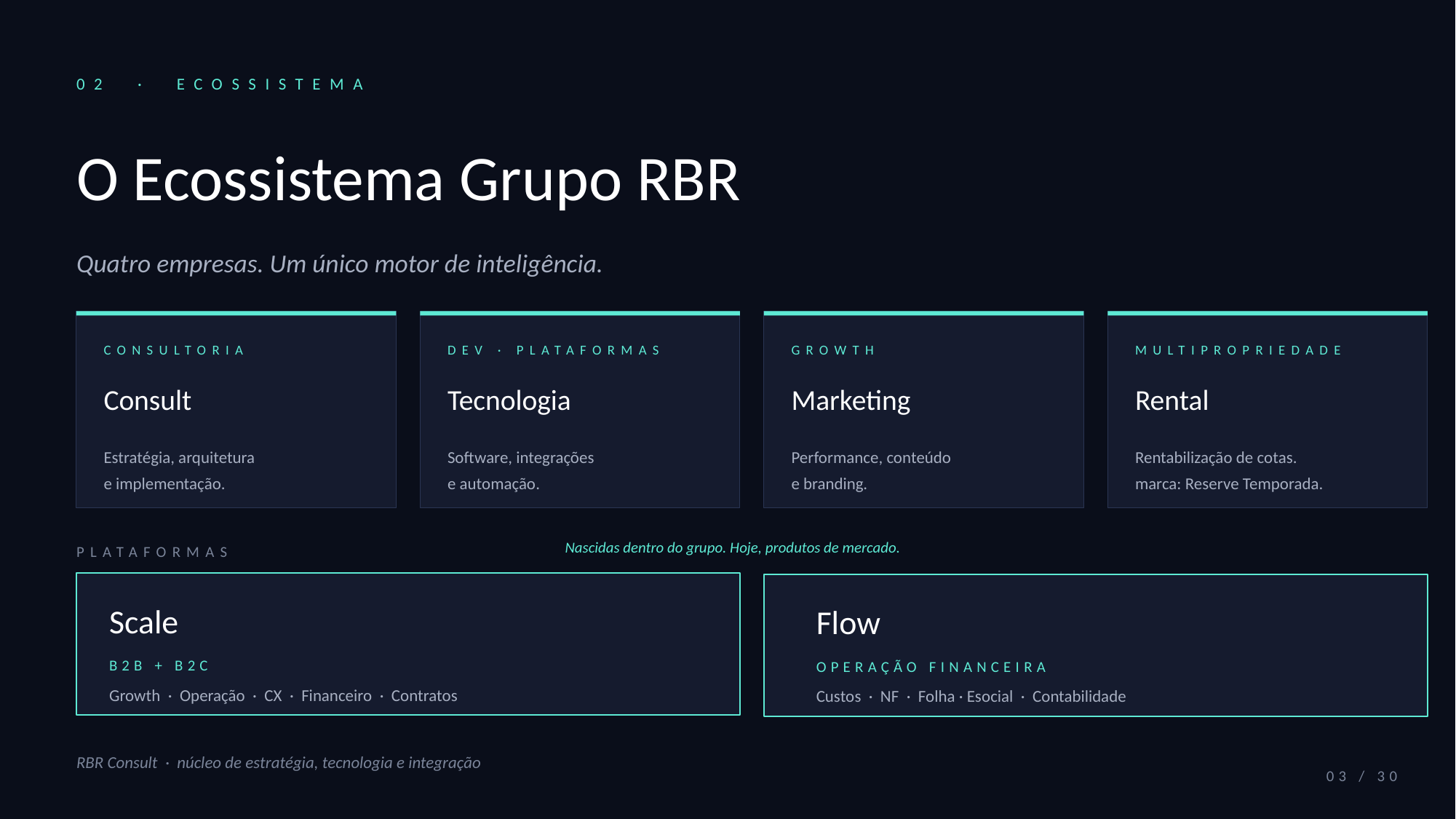

02  ·  ECOSSISTEMA
O Ecossistema Grupo RBR
Quatro empresas. Um único motor de inteligência.

CONSULTORIA
DEV · PLATAFORMAS
GROWTH
MULTIPROPRIEDADE
Consult
Tecnologia
Marketing
Rental
Estratégia, arquitetura
e implementação.
Software, integrações
e automação.
Performance, conteúdo
e branding.
Rentabilização de cotas.
marca: Reserve Temporada.
Nascidas dentro do grupo. Hoje, produtos de mercado.
PLATAFORMAS

Scale
Flow
B2B + B2C
OPERAÇÃO FINANCEIRA
Growth  ·  Operação  ·  CX  ·  Financeiro  ·  Contratos
Custos  ·  NF  ·  Folha · Esocial  ·  Contabilidade
RBR Consult  ·  núcleo de estratégia, tecnologia e integração
03 / 30